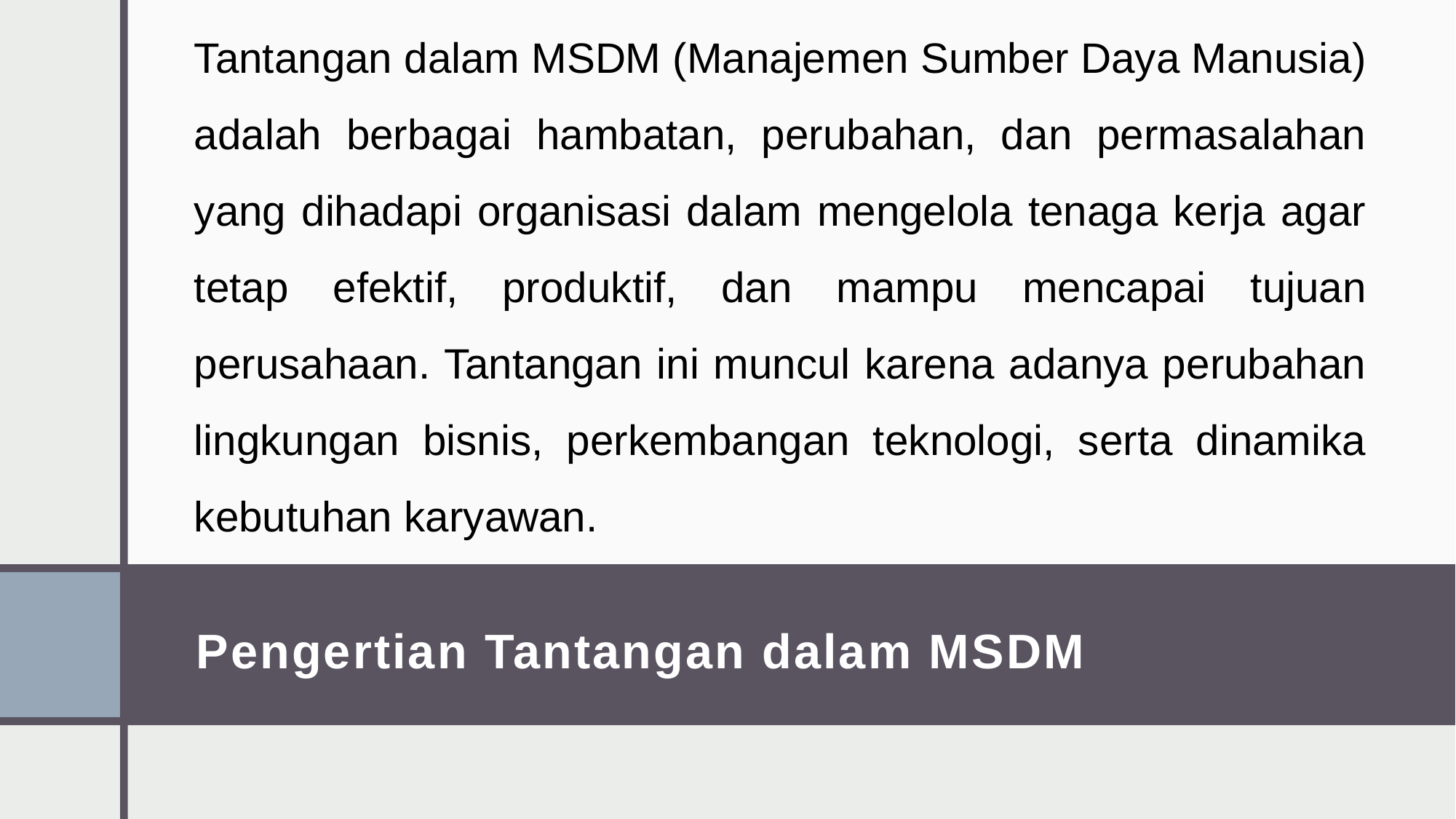

Tantangan dalam MSDM (Manajemen Sumber Daya Manusia) adalah berbagai hambatan, perubahan, dan permasalahan yang dihadapi organisasi dalam mengelola tenaga kerja agar tetap efektif, produktif, dan mampu mencapai tujuan perusahaan. Tantangan ini muncul karena adanya perubahan lingkungan bisnis, perkembangan teknologi, serta dinamika kebutuhan karyawan.
# Pengertian Tantangan dalam MSDM